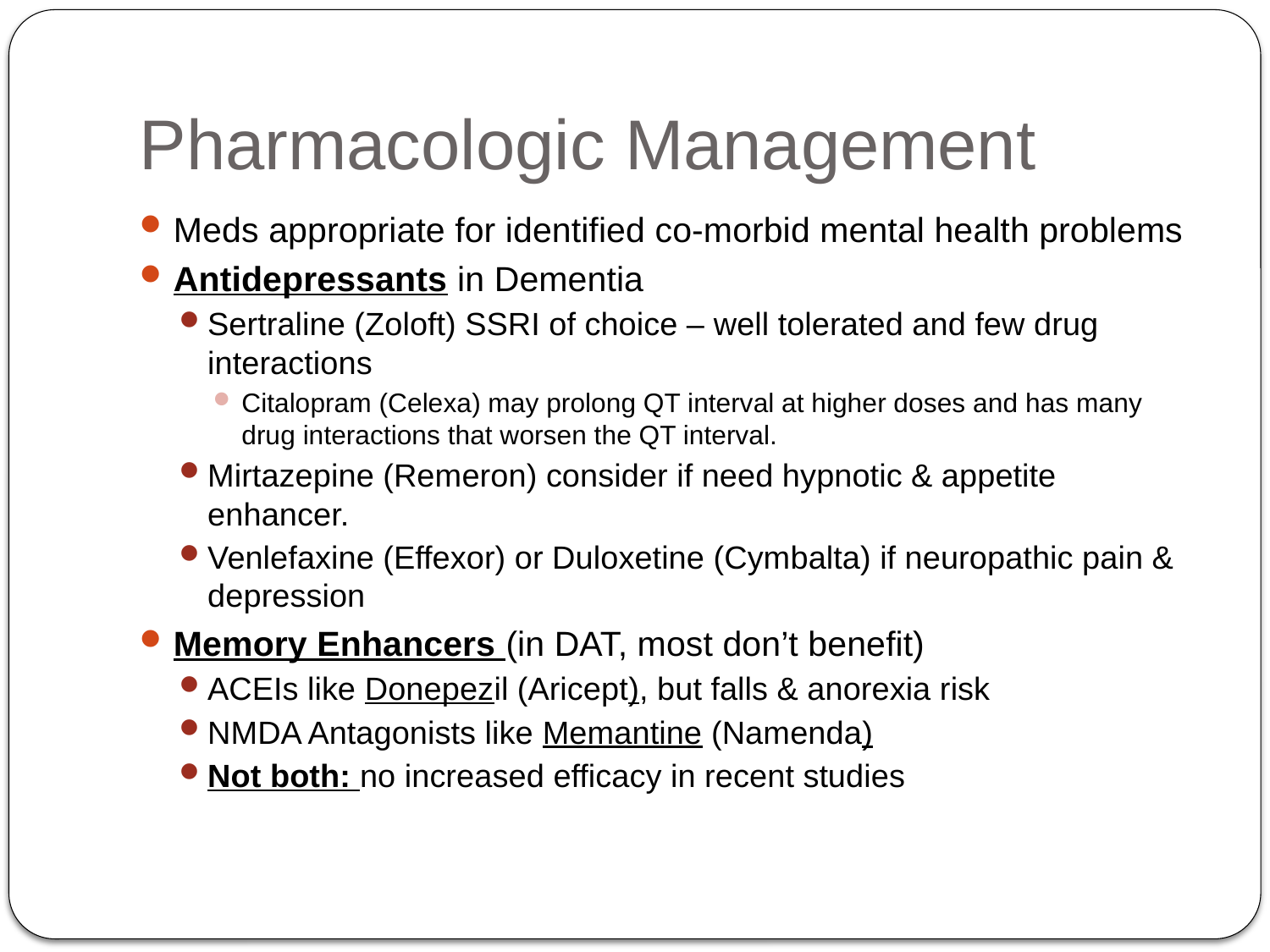

# Pharmacologic Management
Meds appropriate for identified co-morbid mental health problems
Antidepressants in Dementia
Sertraline (Zoloft) SSRI of choice – well tolerated and few drug interactions
Citalopram (Celexa) may prolong QT interval at higher doses and has many drug interactions that worsen the QT interval.
Mirtazepine (Remeron) consider if need hypnotic & appetite enhancer.
Venlefaxine (Effexor) or Duloxetine (Cymbalta) if neuropathic pain & depression
Memory Enhancers (in DAT, most don’t benefit)
ACEIs like Donepezil (Aricept), but falls & anorexia risk
NMDA Antagonists like Memantine (Namenda)
Not both: no increased efficacy in recent studies